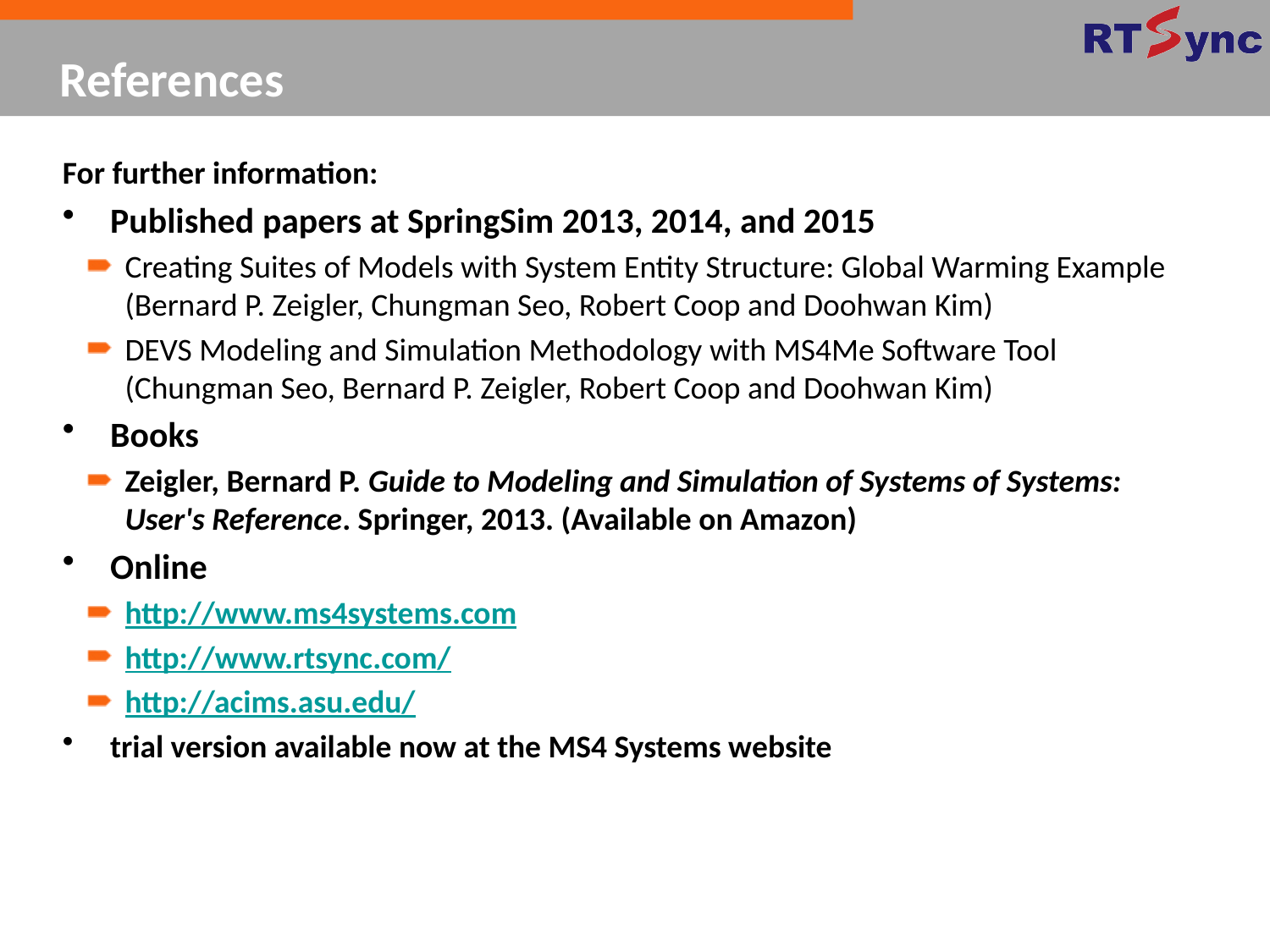

# References
For further information:
Published papers at SpringSim 2013, 2014, and 2015
Creating Suites of Models with System Entity Structure: Global Warming Example (Bernard P. Zeigler, Chungman Seo, Robert Coop and Doohwan Kim)
DEVS Modeling and Simulation Methodology with MS4Me Software Tool (Chungman Seo, Bernard P. Zeigler, Robert Coop and Doohwan Kim)
Books
Zeigler, Bernard P. Guide to Modeling and Simulation of Systems of Systems: User's Reference. Springer, 2013. (Available on Amazon)
Online
http://www.ms4systems.com
http://www.rtsync.com/
http://acims.asu.edu/
trial version available now at the MS4 Systems website